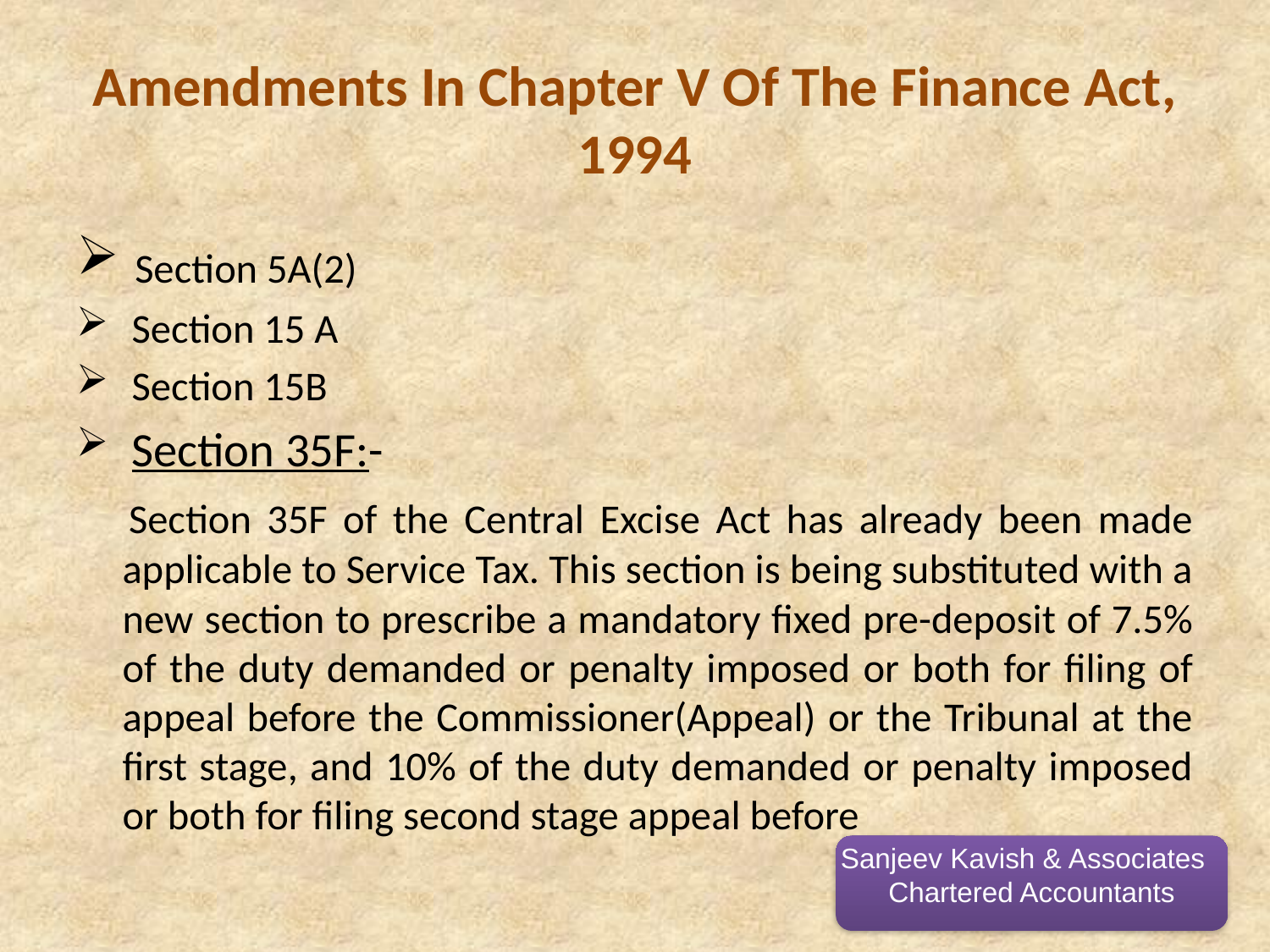

# Amendments In Chapter V Of The Finance Act, 1994
 Section 5A(2)
 Section 15 A
 Section 15B
 Section 35F:-
 	Section 35F of the Central Excise Act has already been made applicable to Service Tax. This section is being substituted with a new section to prescribe a mandatory fixed pre-deposit of 7.5% of the duty demanded or penalty imposed or both for filing of appeal before the Commissioner(Appeal) or the Tribunal at the first stage, and 10% of the duty demanded or penalty imposed or both for filing second stage appeal before
Sanjeev Kavish & Associates
Chartered Accountants